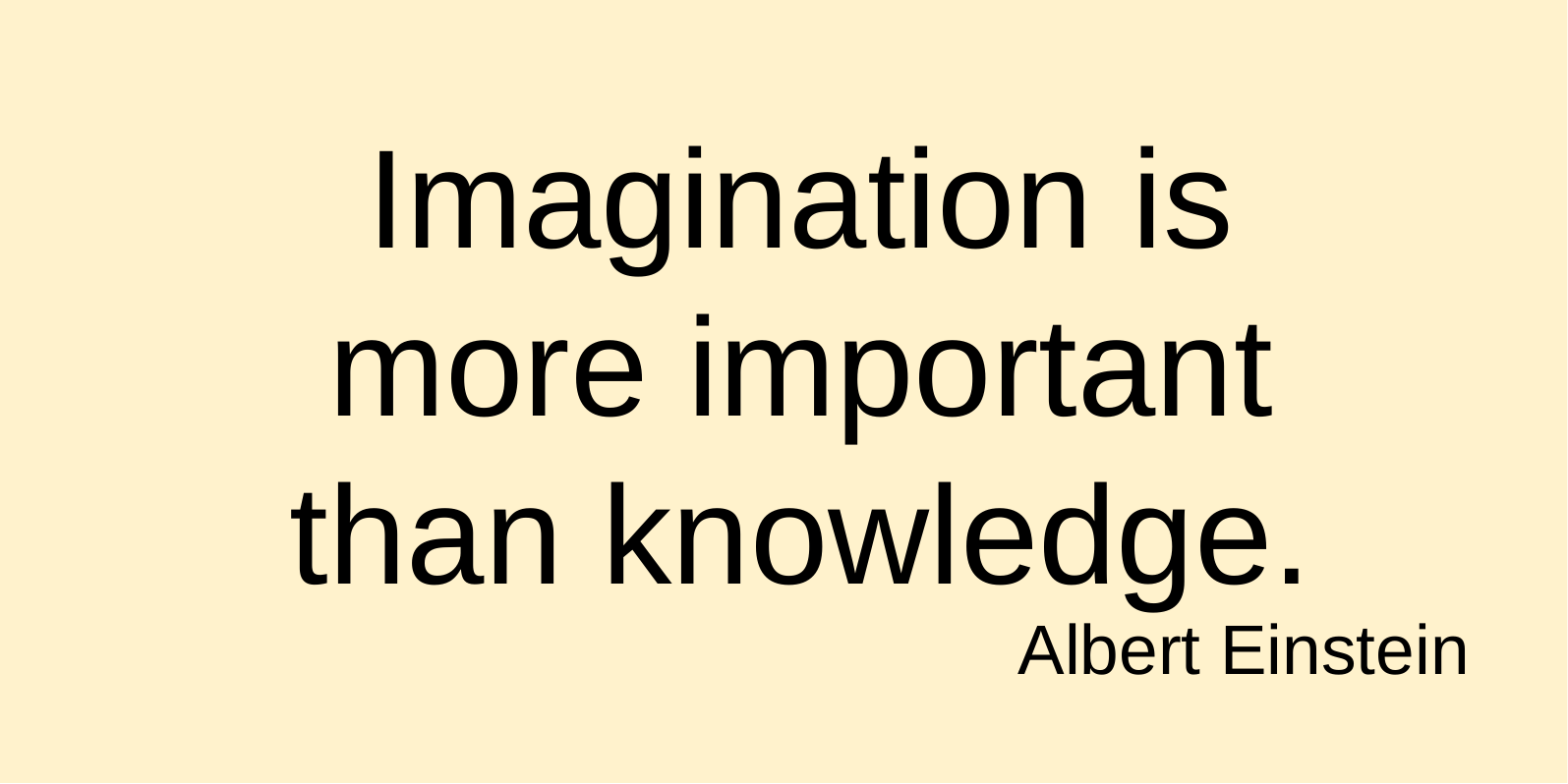

Imagination is more important than knowledge.
Albert Einstein